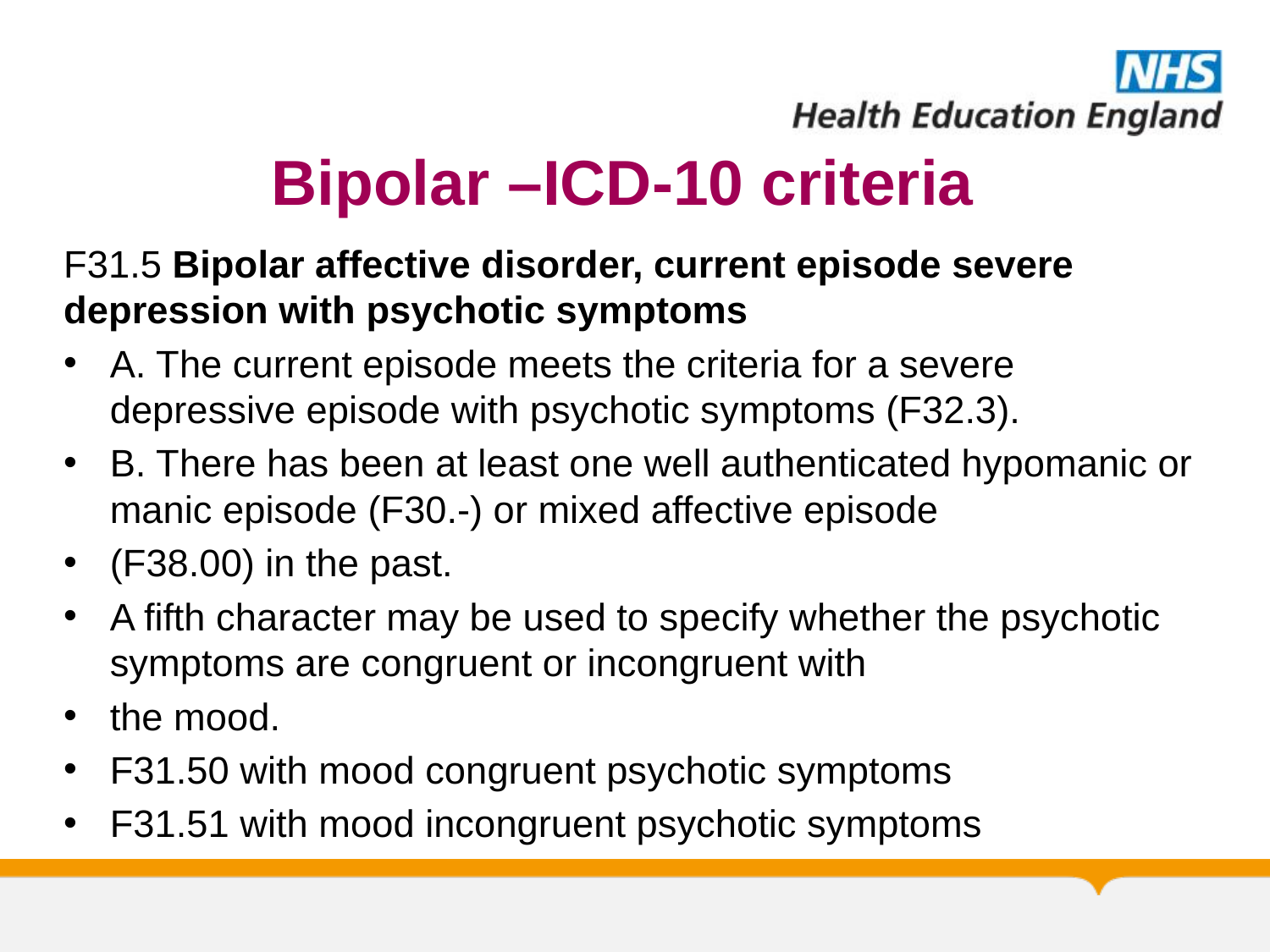

# Bipolar –ICD-10 criteria
F31.5 Bipolar affective disorder, current episode severe depression with psychotic symptoms
A. The current episode meets the criteria for a severe depressive episode with psychotic symptoms (F32.3).
B. There has been at least one well authenticated hypomanic or manic episode (F30.-) or mixed affective episode
(F38.00) in the past.
A fifth character may be used to specify whether the psychotic symptoms are congruent or incongruent with
the mood.
F31.50 with mood congruent psychotic symptoms
F31.51 with mood incongruent psychotic symptoms